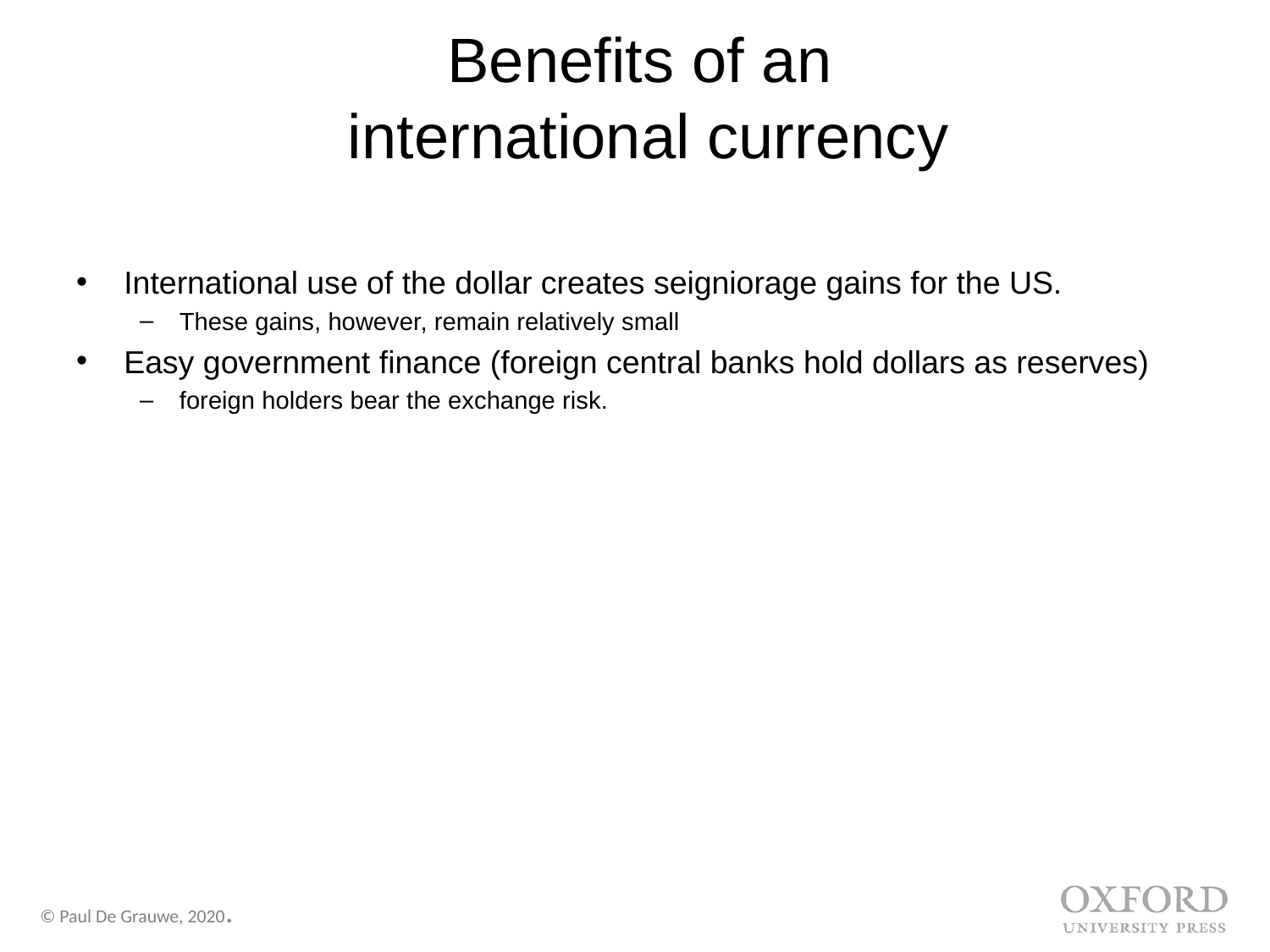

# Benefits of an international currency
International use of the dollar creates seigniorage gains for the US.
These gains, however, remain relatively small
Easy government finance (foreign central banks hold dollars as reserves)
foreign holders bear the exchange risk.